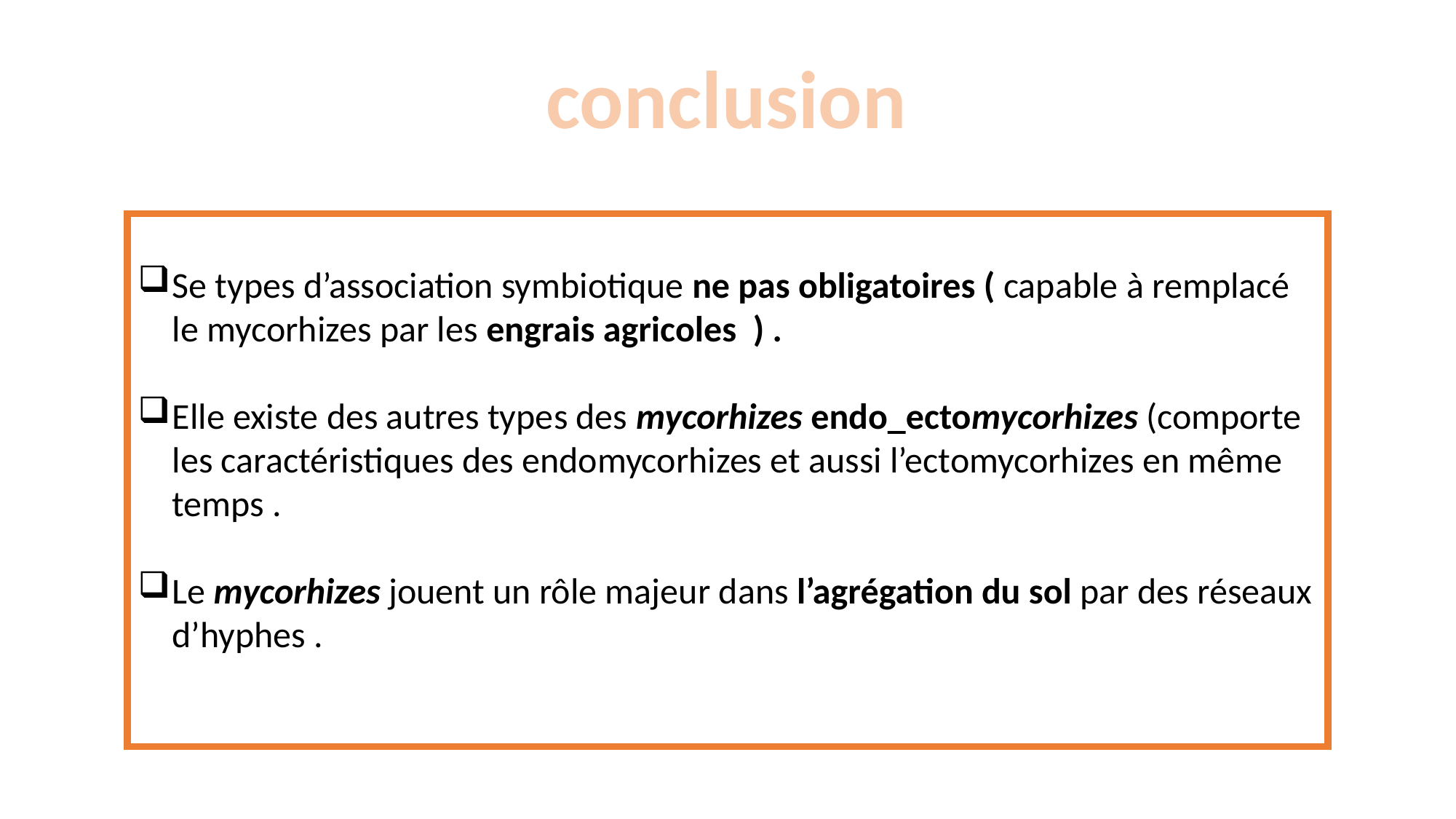

conclusion
Se types d’association symbiotique ne pas obligatoires ( capable à remplacé le mycorhizes par les engrais agricoles  ) .

Elle existe des autres types des mycorhizes endo_ectomycorhizes (comporte les caractéristiques des endomycorhizes et aussi l’ectomycorhizes en même  temps .

Le mycorhizes jouent un rôle majeur dans l’agrégation du sol par des réseaux d’hyphes .